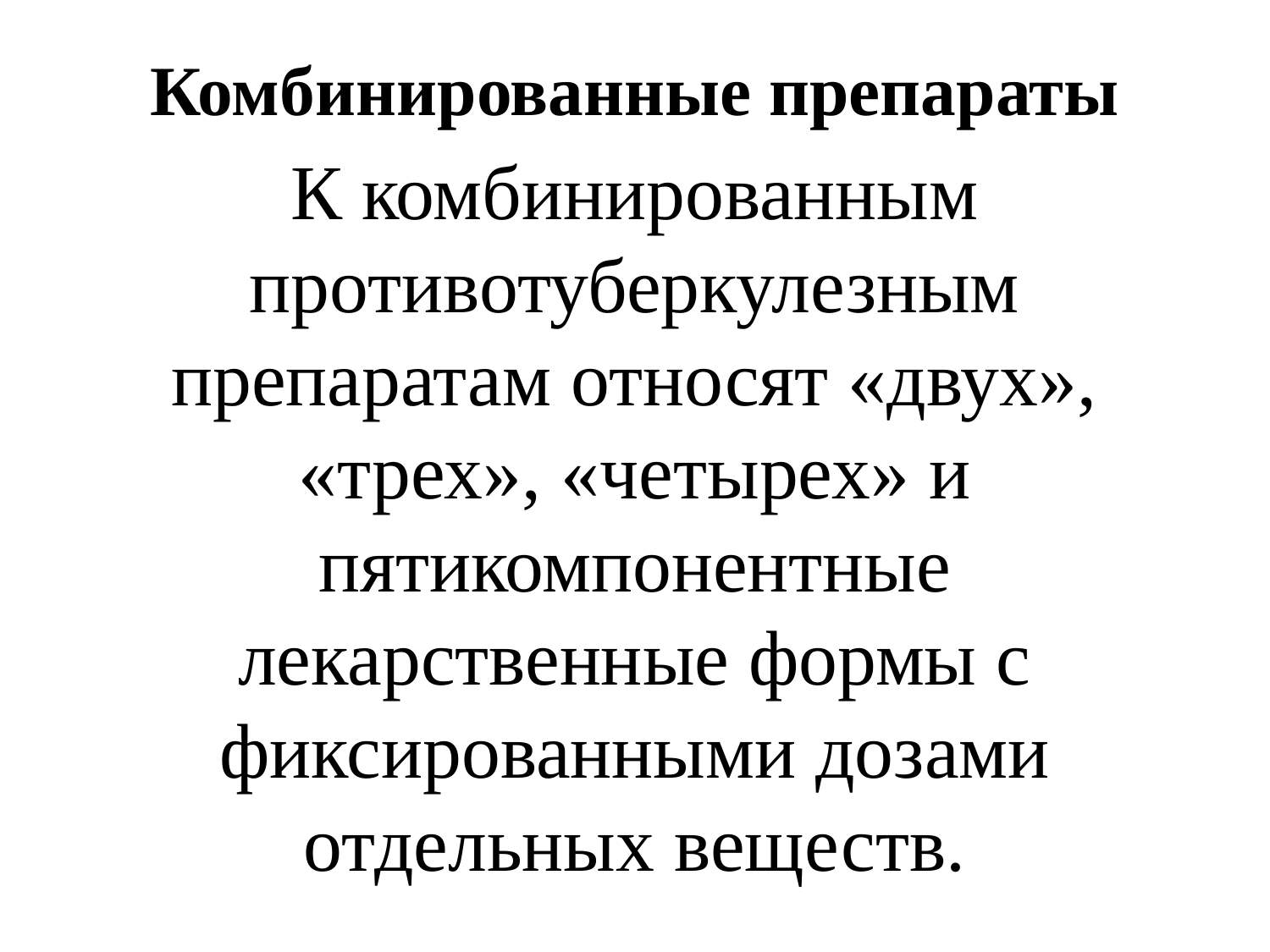

# Комбинированные препараты
К комбинированным противотуберкулезным препаратам относят «двух», «трех», «четырех» и пятикомпонентные лекарственные формы с фиксированными дозами отдельных веществ.